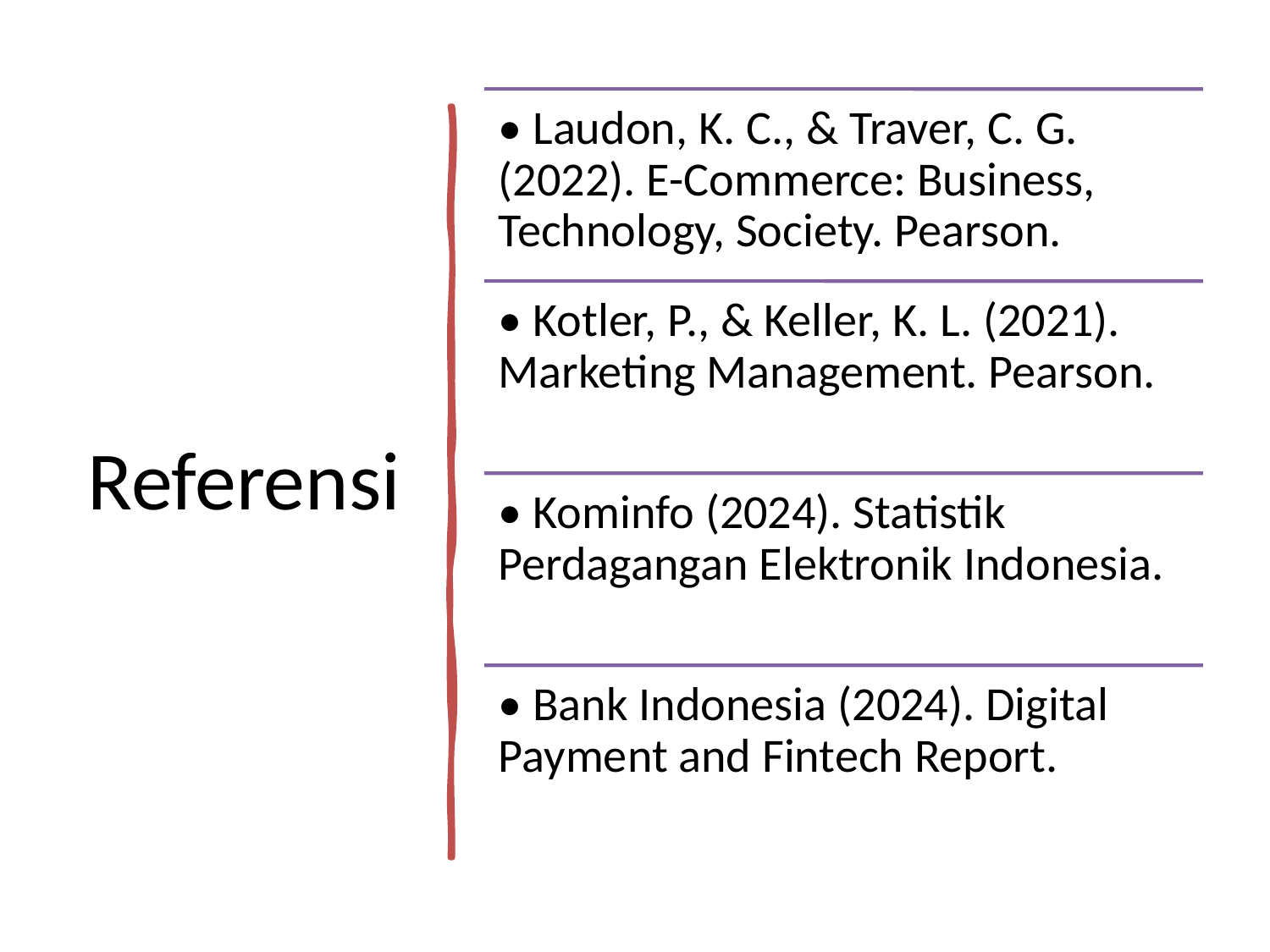

• Laudon, K. C., & Traver, C. G. (2022). E-Commerce: Business, Technology, Society. Pearson.
• Kotler, P., & Keller, K. L. (2021). Marketing Management. Pearson.
• Kominfo (2024). Statistik Perdagangan Elektronik Indonesia.
• Bank Indonesia (2024). Digital Payment and Fintech Report.
# Referensi